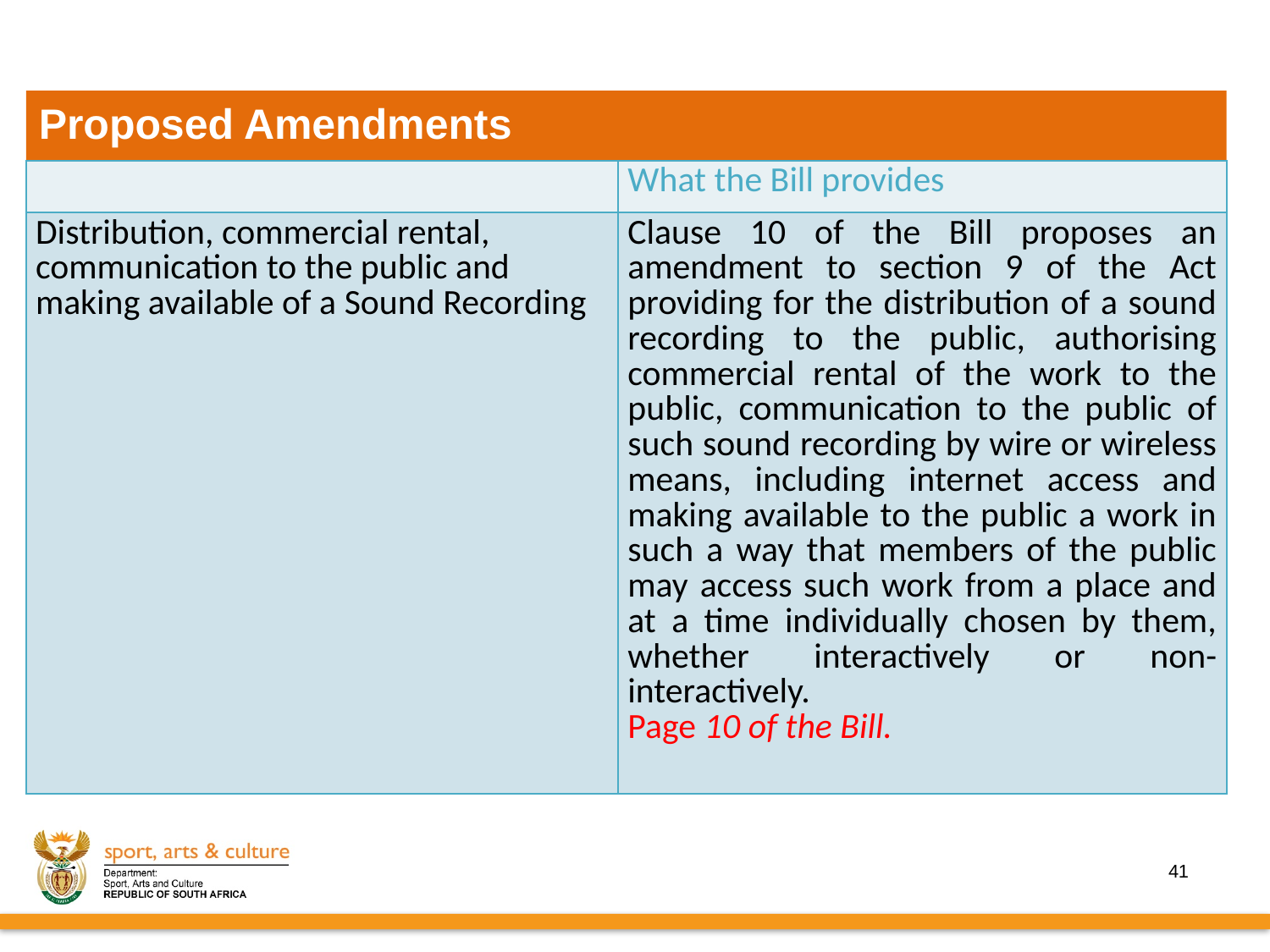

# Proposed Amendments
|  | What the Bill provides |
| --- | --- |
| Distribution, commercial rental, communication to the public and making available of a Sound Recording | Clause 10 of the Bill proposes an amendment to section 9 of the Act providing for the distribution of a sound recording to the public, authorising commercial rental of the work to the public, communication to the public of such sound recording by wire or wireless means, including internet access and making available to the public a work in such a way that members of the public may access such work from a place and at a time individually chosen by them, whether interactively or non-interactively. Page 10 of the Bill. |
41